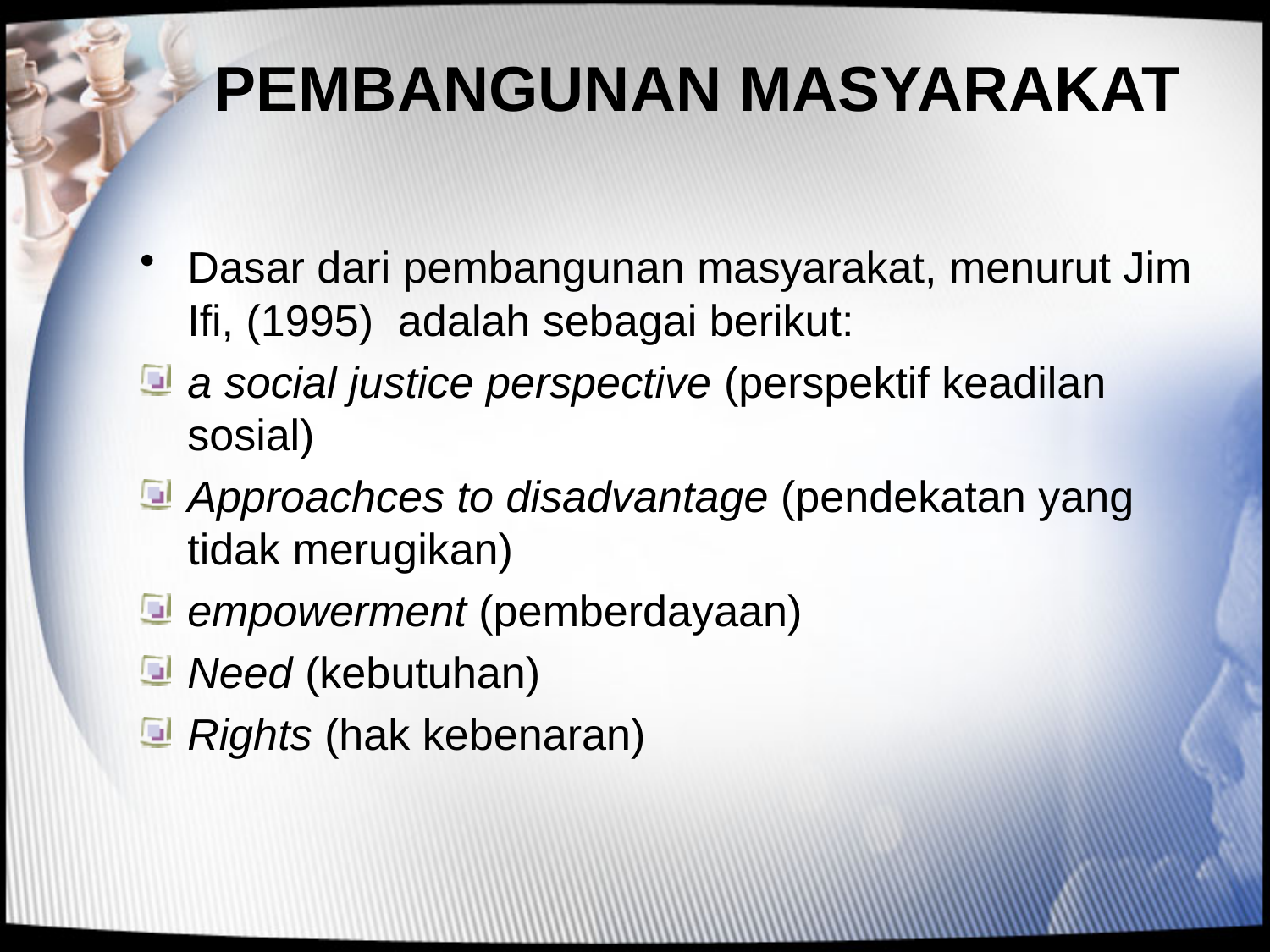

# PEMBANGUNAN MASYARAKAT
Dasar dari pembangunan masyarakat, menurut Jim Ifi, (1995)  adalah sebagai berikut:
a social justice perspective (perspektif keadilan sosial)
Approachces to disadvantage (pendekatan yang tidak merugikan)
empowerment (pemberdayaan)
Need (kebutuhan)
Rights (hak kebenaran)